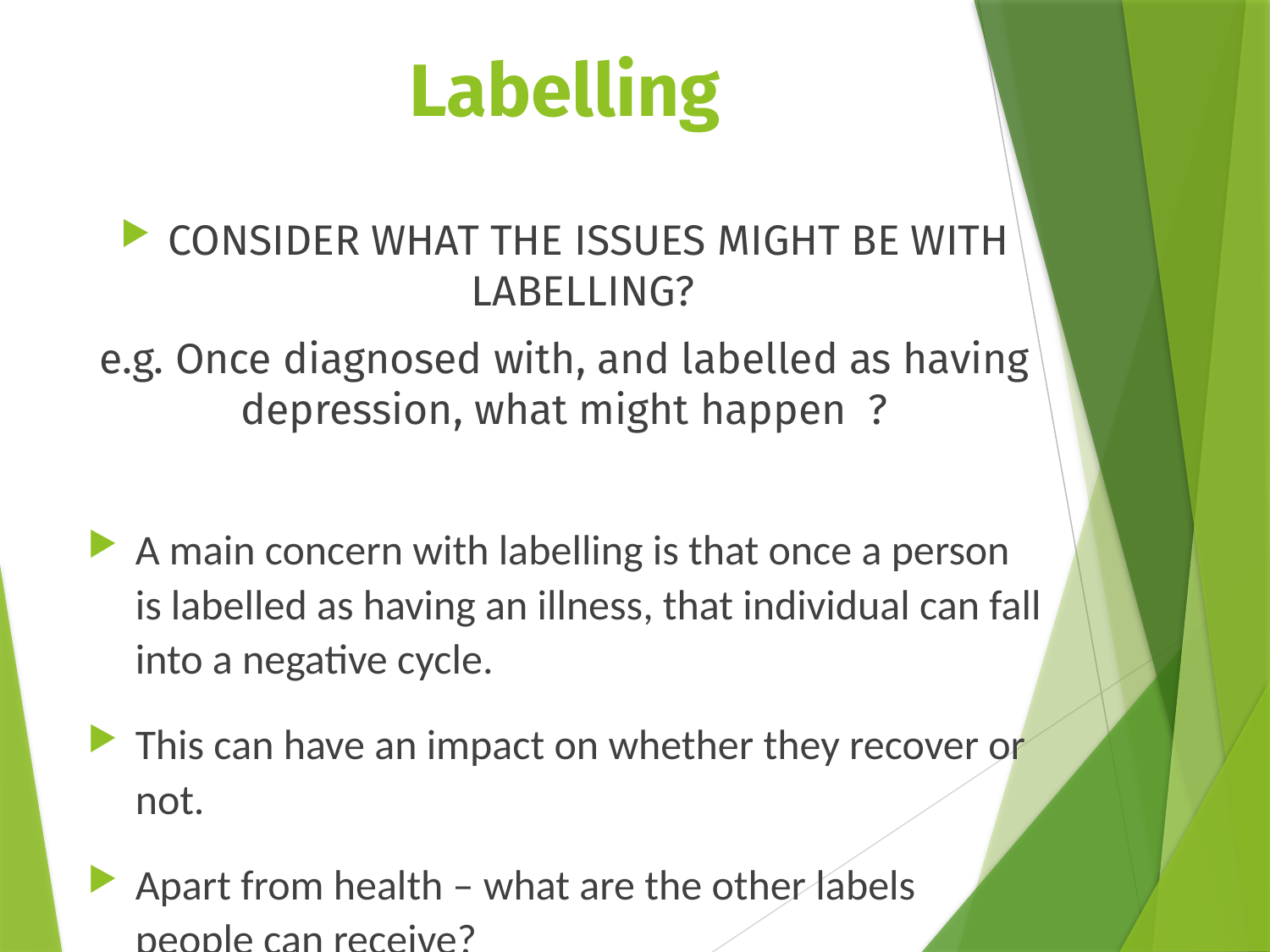

# Labelling
CONSIDER WHAT THE ISSUES MIGHT BE WITH LABELLING?
e.g. Once diagnosed with, and labelled as having depression, what might happen  ?

A main concern with labelling is that once a person is labelled as having an illness, that individual can fall into a negative cycle.
This can have an impact on whether they recover or not.
Apart from health – what are the other labels people can receive?